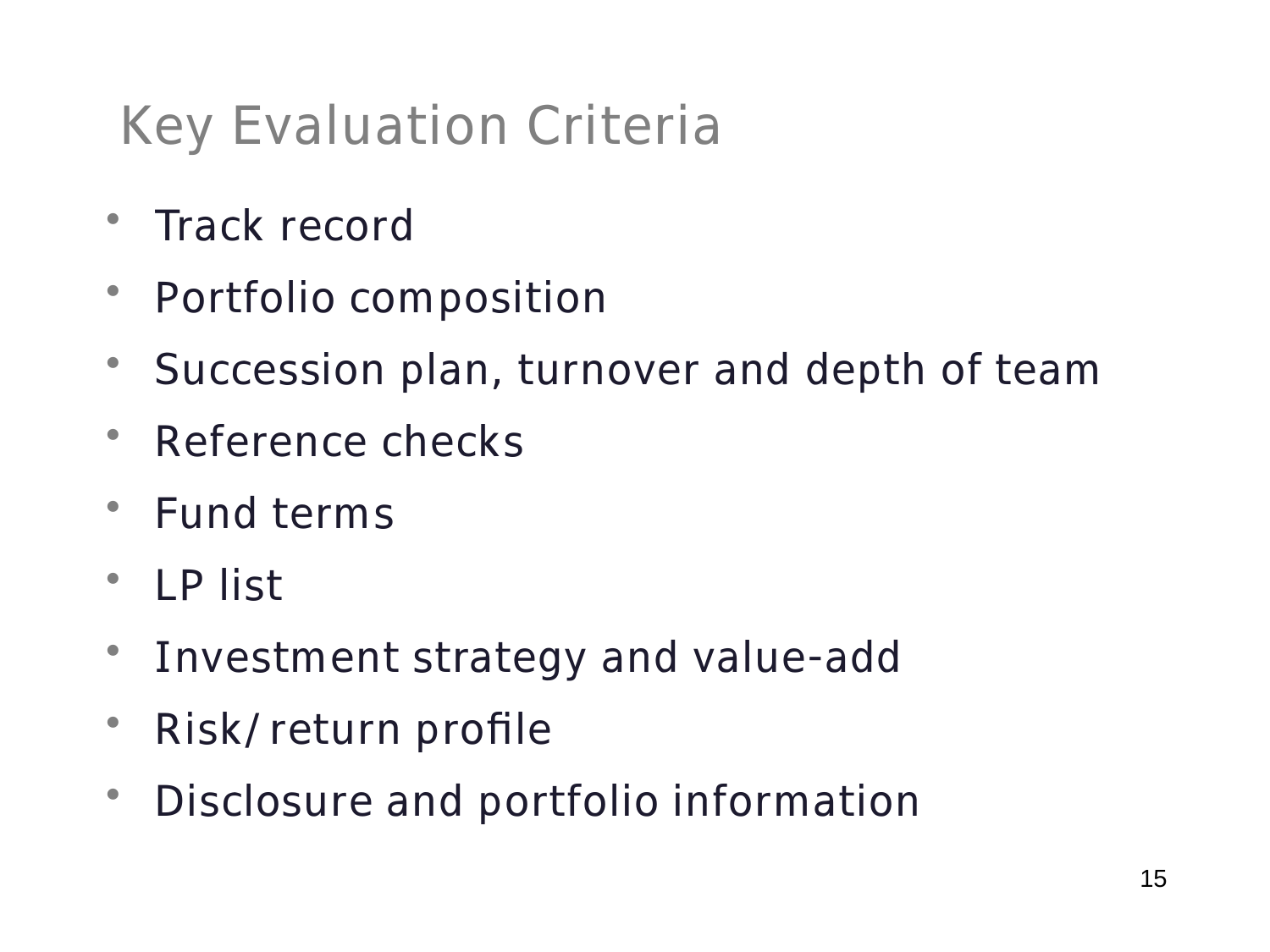

# Key Evaluation Criteria
Track record
Portfolio composition
Succession plan, turnover and depth of team
Reference checks
Fund terms
LP list
Investment strategy and value-add
Risk/return profile
Disclosure and portfolio information
15